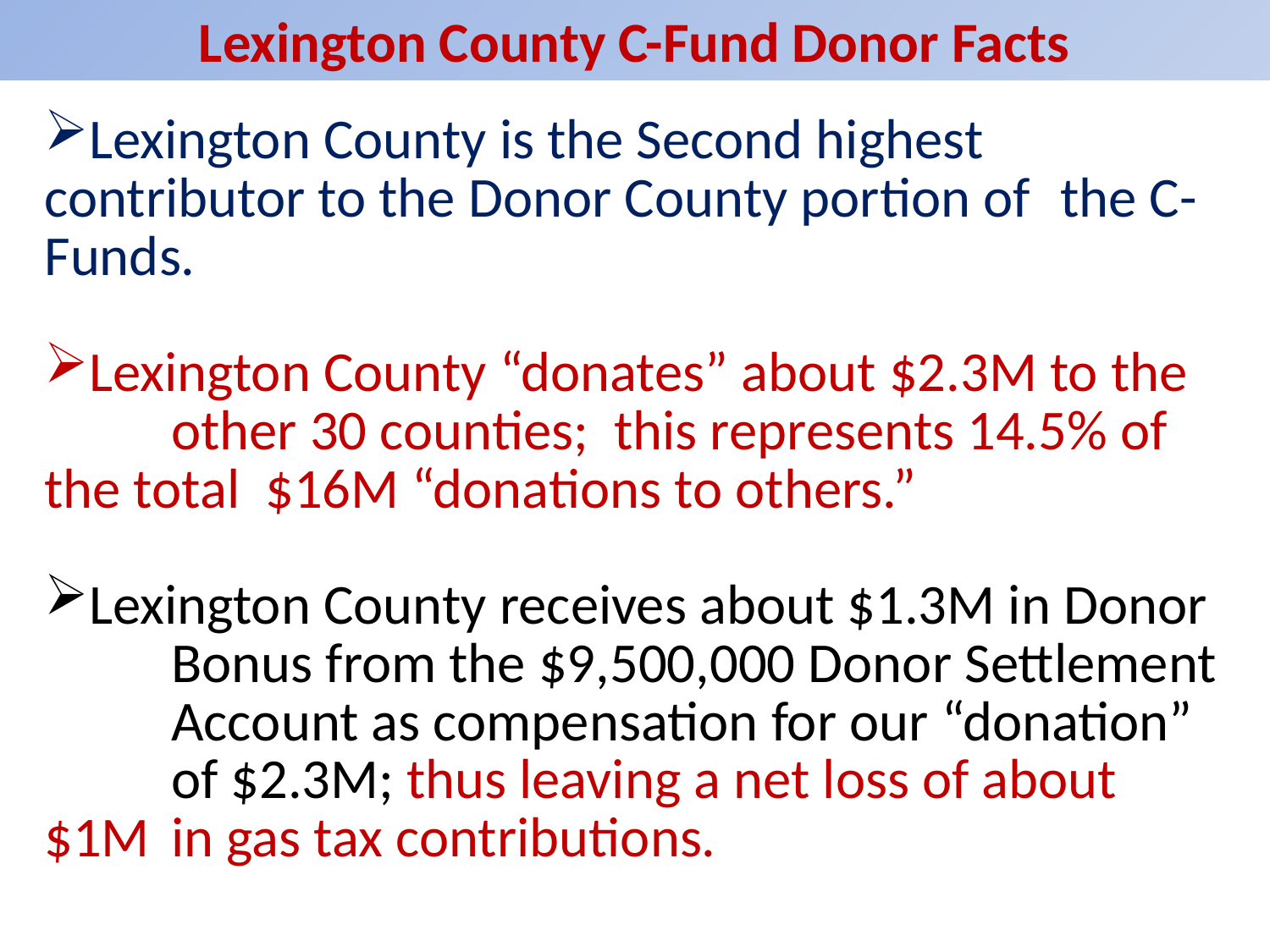

Lexington County C-Fund Donor Facts
Lexington County is the Second highest 	contributor to the Donor County portion of 	the C-Funds.

Lexington County “donates” about $2.3M to the 	other 30 counties;  this represents 14.5% of 	the total  $16M “donations to others.”

Lexington County receives about $1.3M in Donor 	Bonus from the $9,500,000 Donor Settlement 	Account as compensation for our “donation”   	of $2.3M; thus leaving a net loss of about 	$1M 	in gas tax contributions.